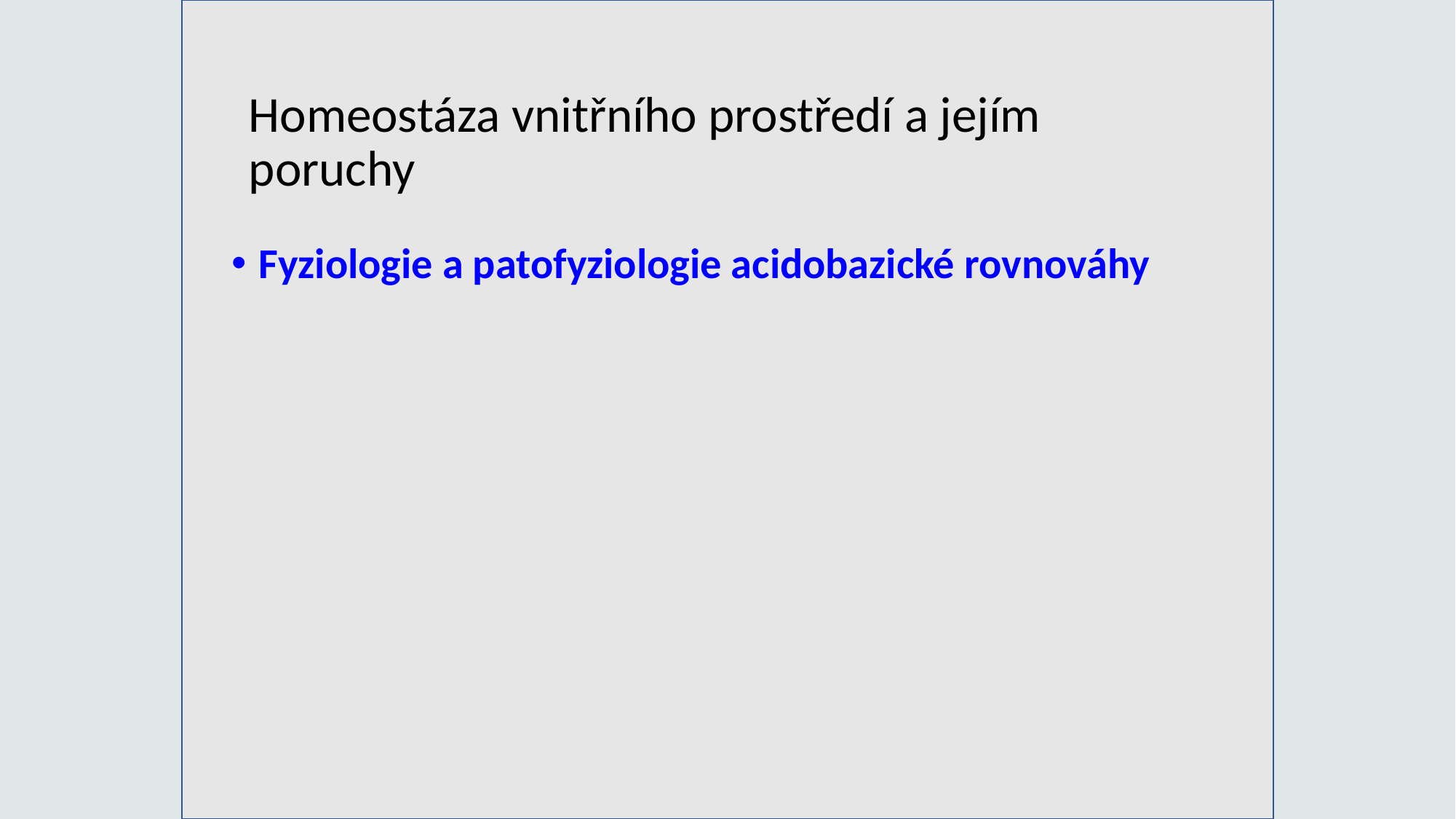

# Homeostáza vnitřního prostředí a jejím poruchy
Fyziologie a patofyziologie acidobazické rovnováhy